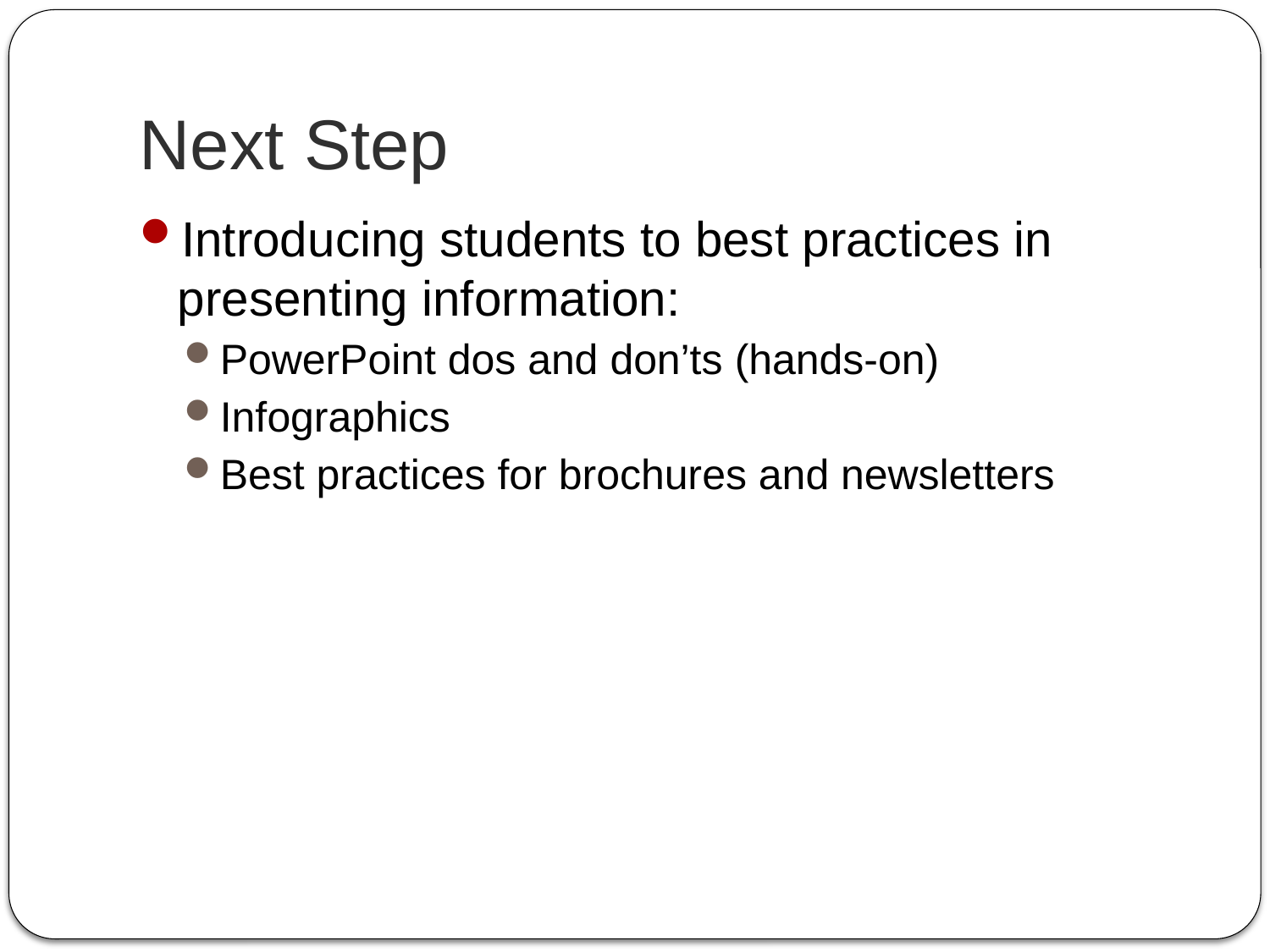

# Next Step
Introducing students to best practices in presenting information:
PowerPoint dos and don’ts (hands-on)
Infographics
Best practices for brochures and newsletters